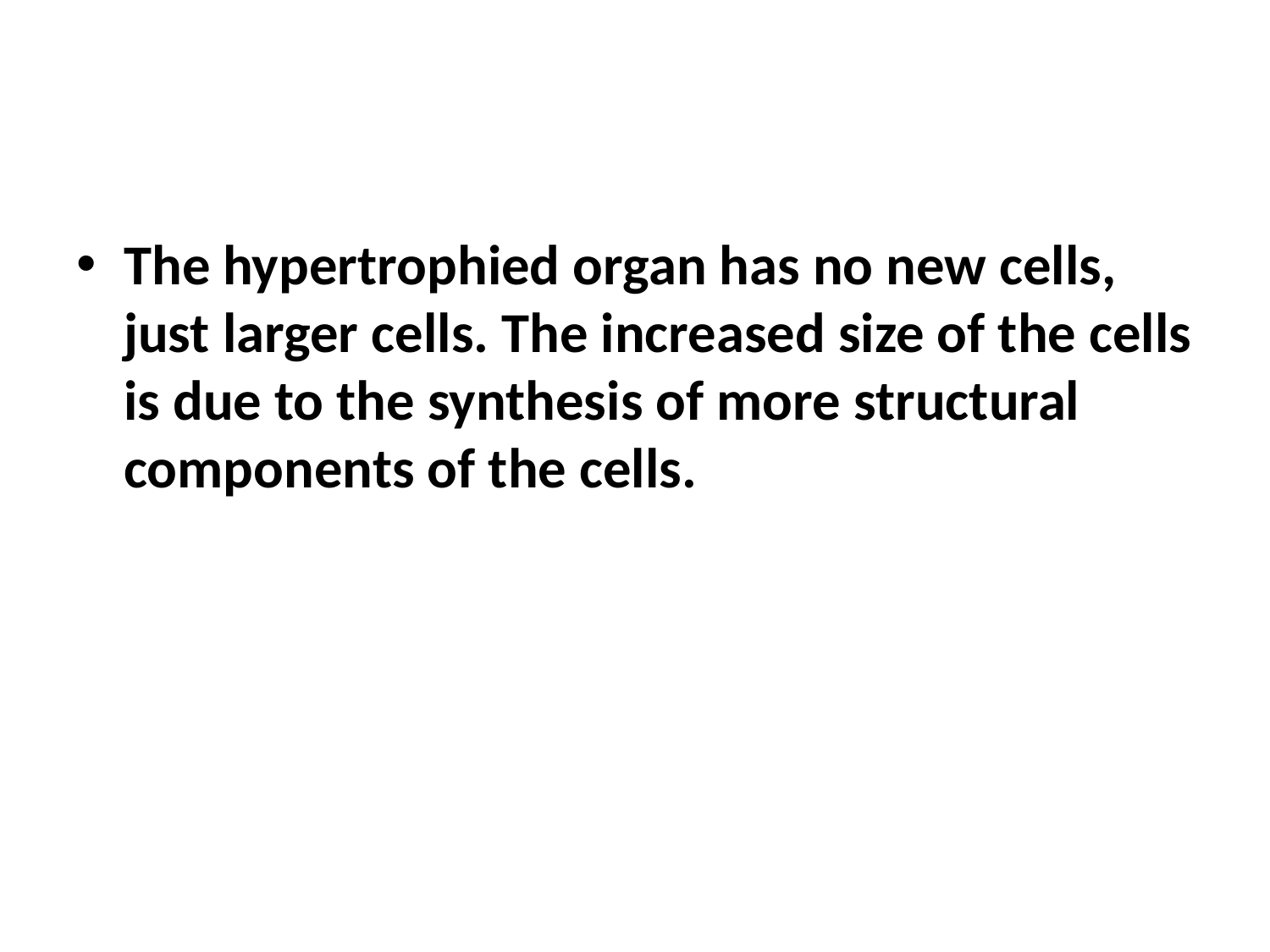

#
The hypertrophied organ has no new cells, just larger cells. The increased size of the cells is due to the synthesis of more structural components of the cells.